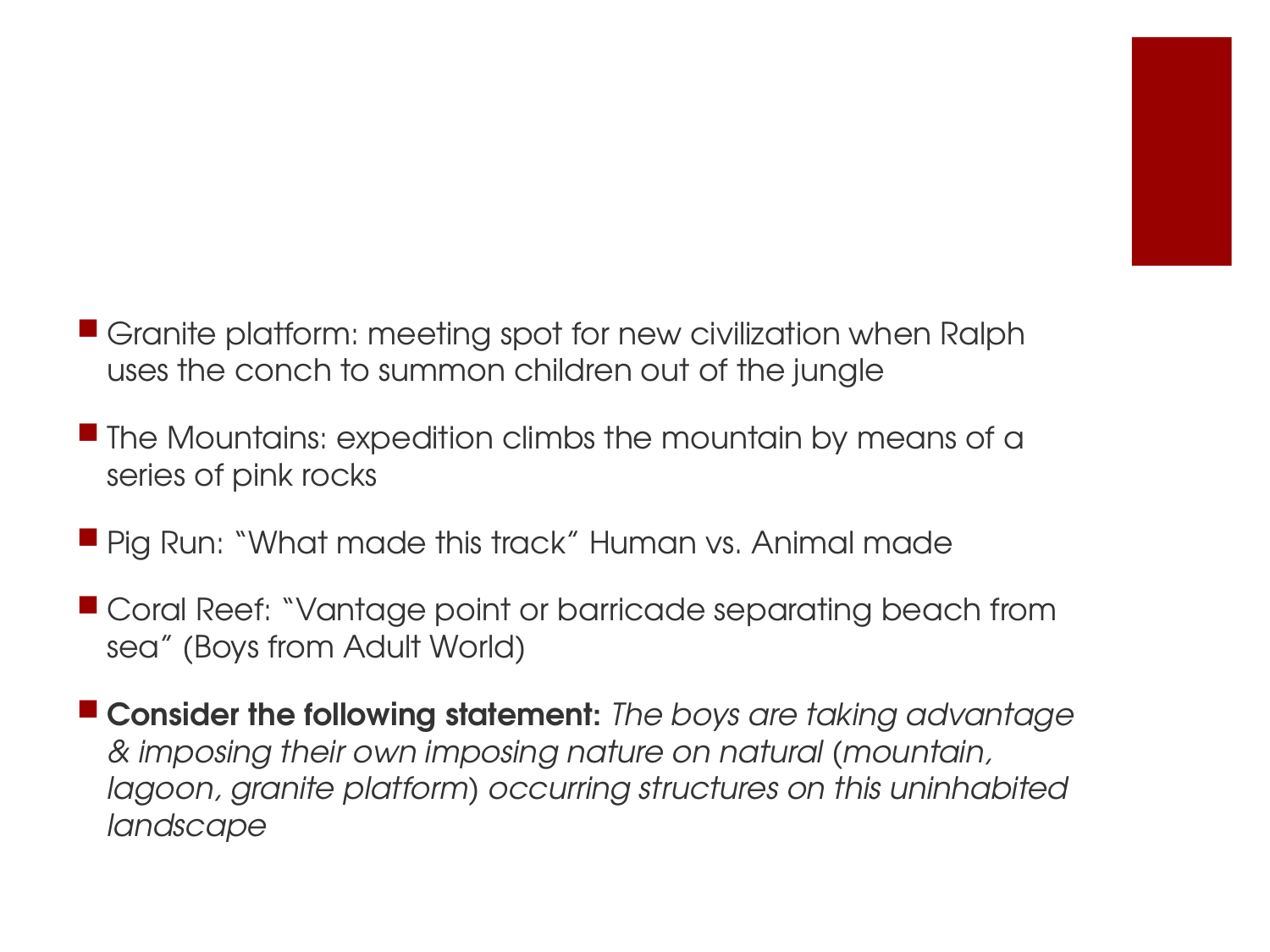

Granite platform: meeting spot for new civilization when Ralph uses the conch to summon children out of the jungle
The Mountains: expedition climbs the mountain by means of a series of pink rocks
Pig Run: “What made this track” Human vs. Animal made
Coral Reef: “Vantage point or barricade separating beach from sea” (Boys from Adult World)
Consider the following statement: The boys are taking advantage & imposing their own imposing nature on natural (mountain, lagoon, granite platform) occurring structures on this uninhabited landscape